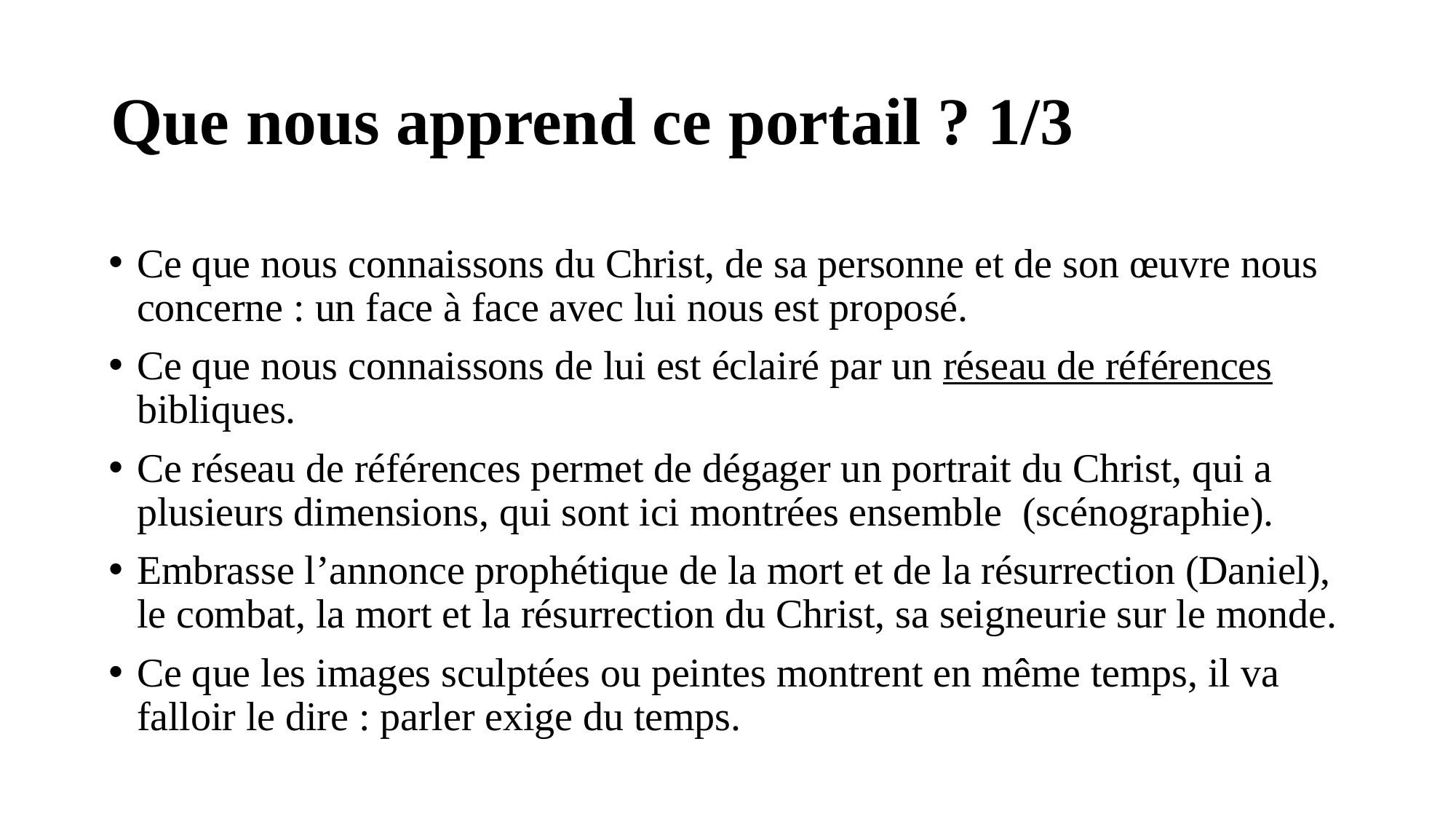

# Que nous apprend ce portail ? 1/3
Ce que nous connaissons du Christ, de sa personne et de son œuvre nous concerne : un face à face avec lui nous est proposé.
Ce que nous connaissons de lui est éclairé par un réseau de références bibliques.
Ce réseau de références permet de dégager un portrait du Christ, qui a plusieurs dimensions, qui sont ici montrées ensemble  (scénographie).
Embrasse l’annonce prophétique de la mort et de la résurrection (Daniel), le combat, la mort et la résurrection du Christ, sa seigneurie sur le monde.
Ce que les images sculptées ou peintes montrent en même temps, il va falloir le dire : parler exige du temps.